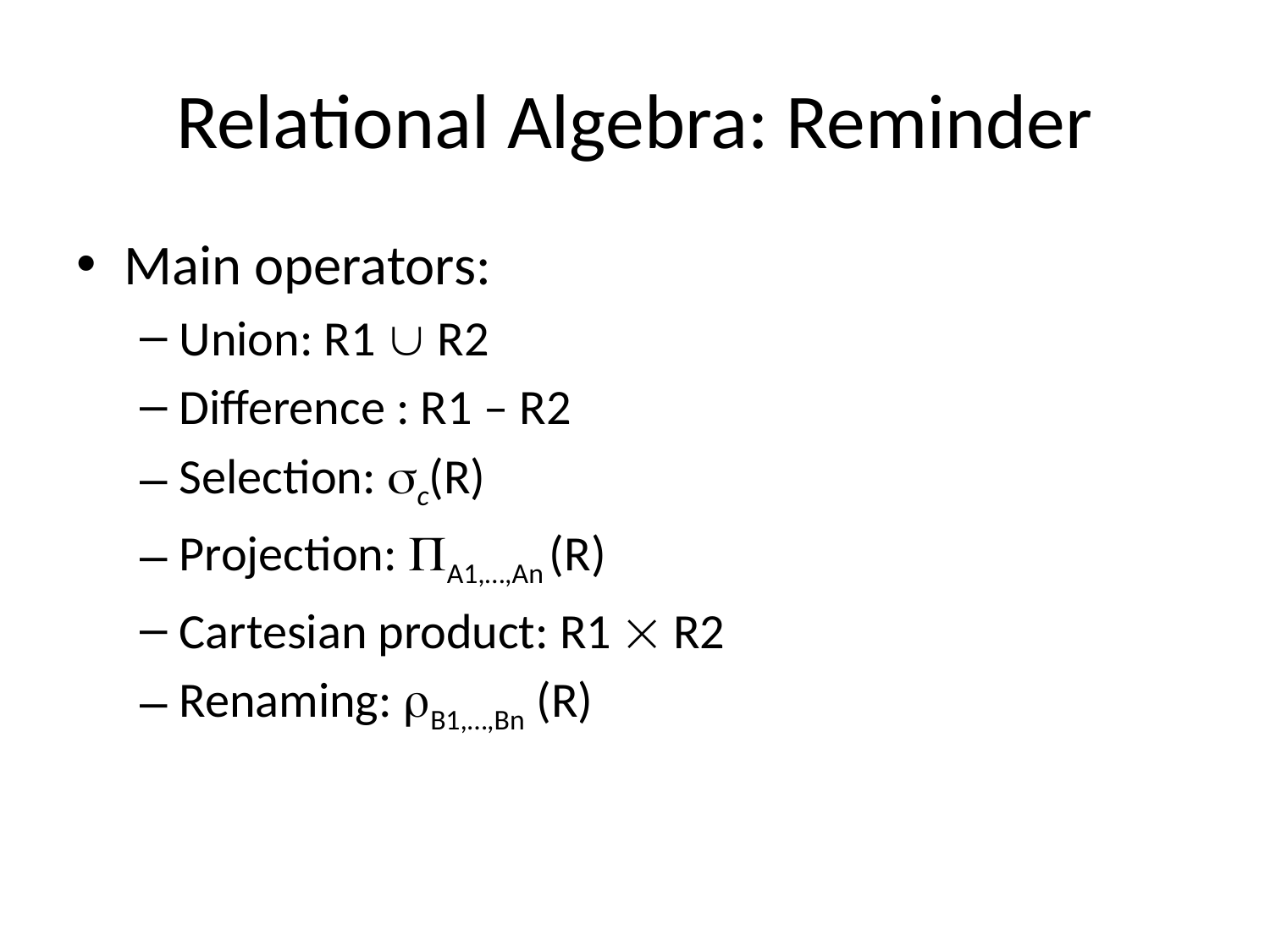

# Relational Algebra: Reminder
Main operators:
Union: R1 ∪ R2
Difference : R1 – R2
Selection: σc(R)
Projection: ΠA1,…,An (R)
Cartesian product: R1 × R2
Renaming: ρB1,…,Bn (R)